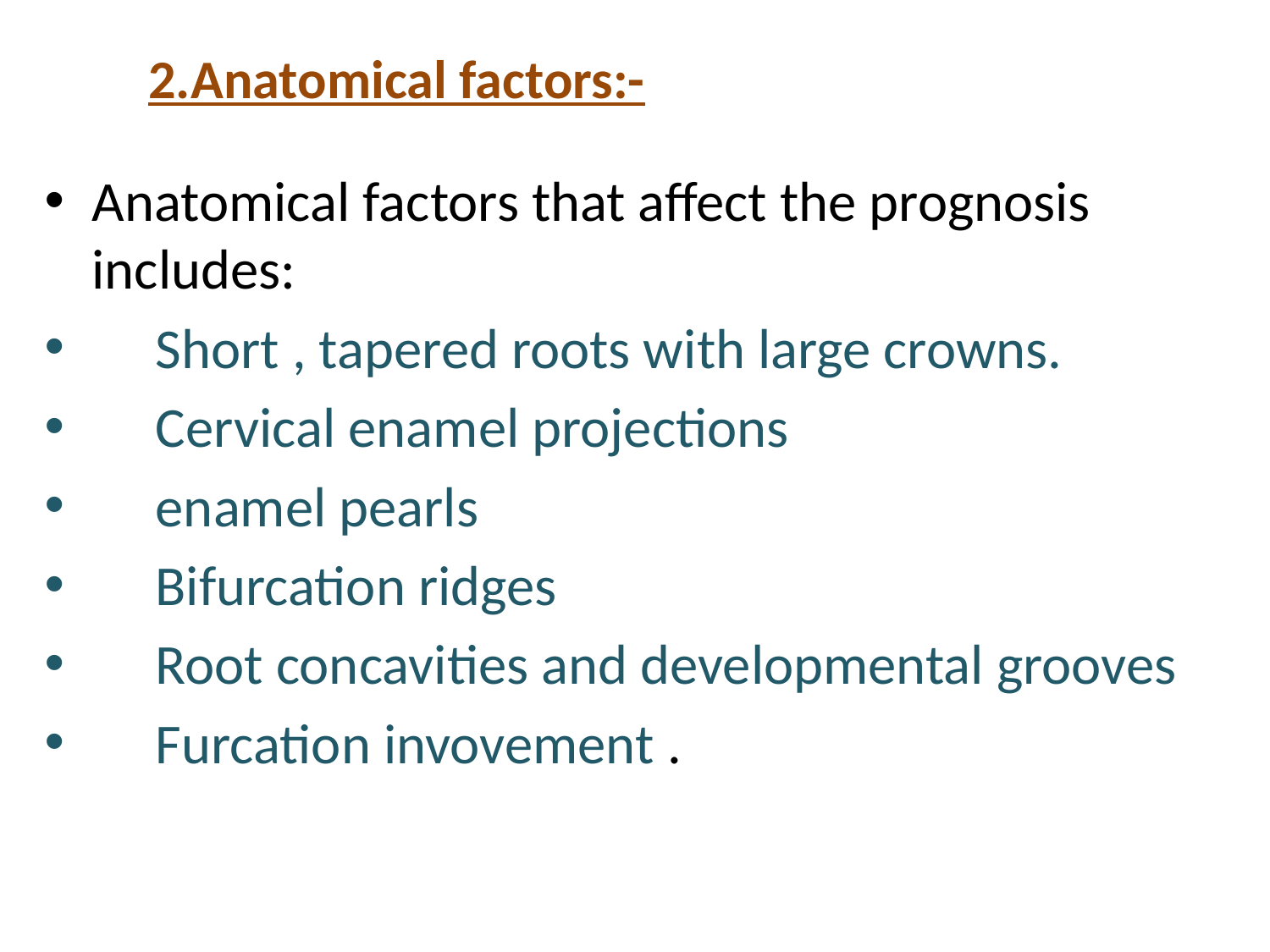

# 2.Anatomical factors:-
Anatomical factors that affect the prognosis includes:
     Short , tapered roots with large crowns.
     Cervical enamel projections
     enamel pearls
     Bifurcation ridges
     Root concavities and developmental grooves
     Furcation invovement .